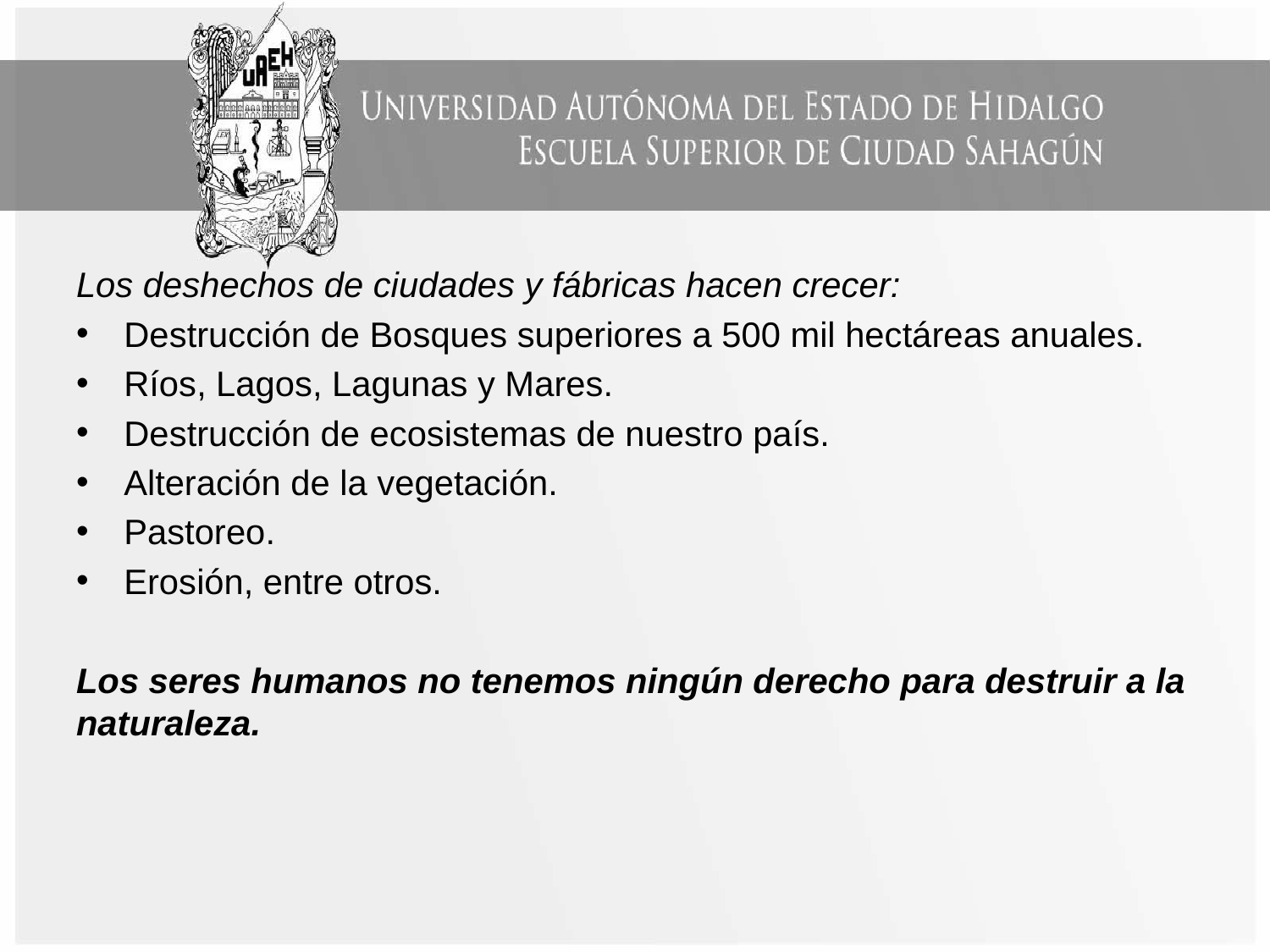

Los deshechos de ciudades y fábricas hacen crecer:
Destrucción de Bosques superiores a 500 mil hectáreas anuales.
Ríos, Lagos, Lagunas y Mares.
Destrucción de ecosistemas de nuestro país.
Alteración de la vegetación.
Pastoreo.
Erosión, entre otros.

Los seres humanos no tenemos ningún derecho para destruir a la naturaleza.